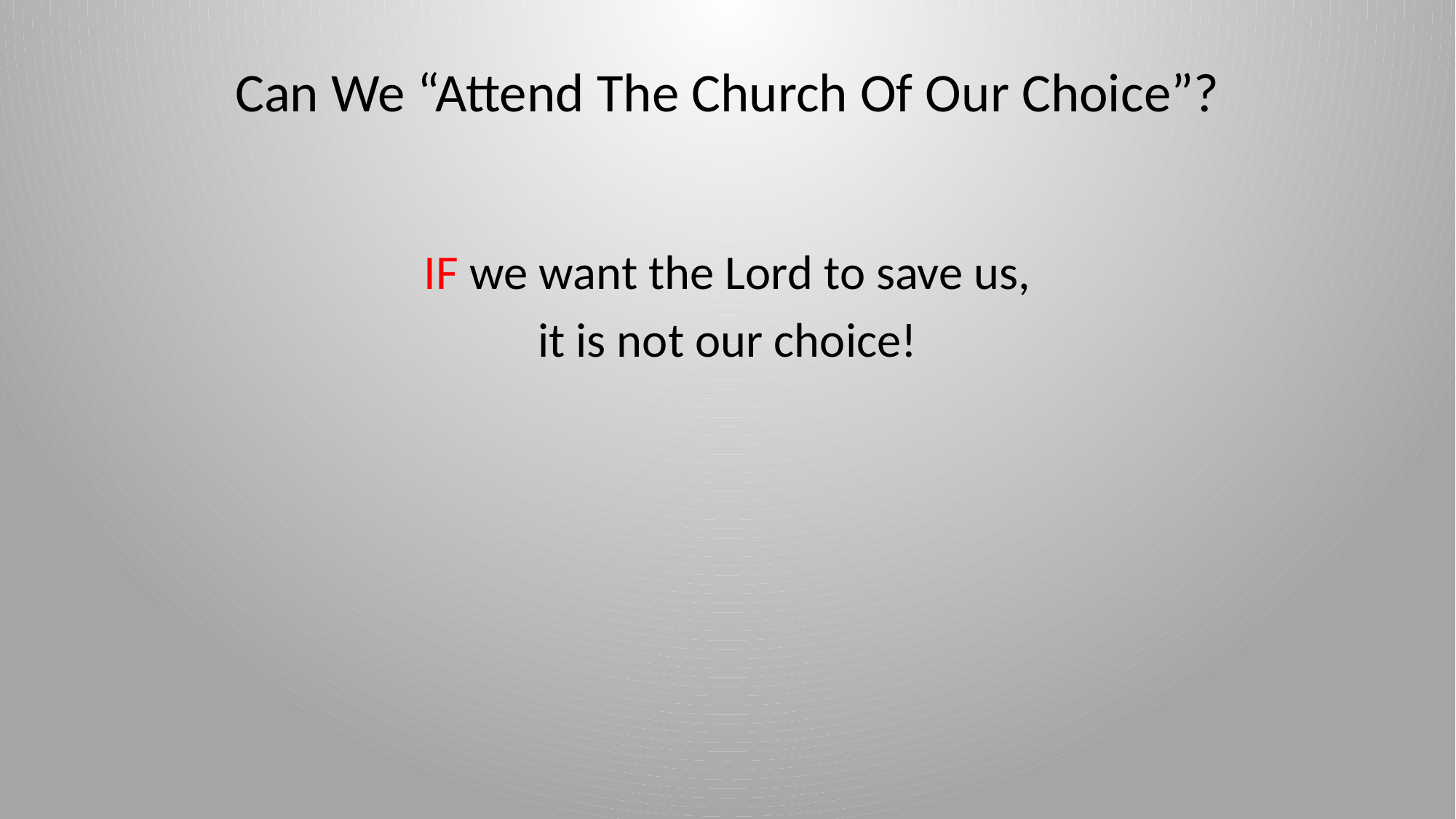

# Can We “Attend The Church Of Our Choice”?

IF we want the Lord to save us,
it is not our choice!